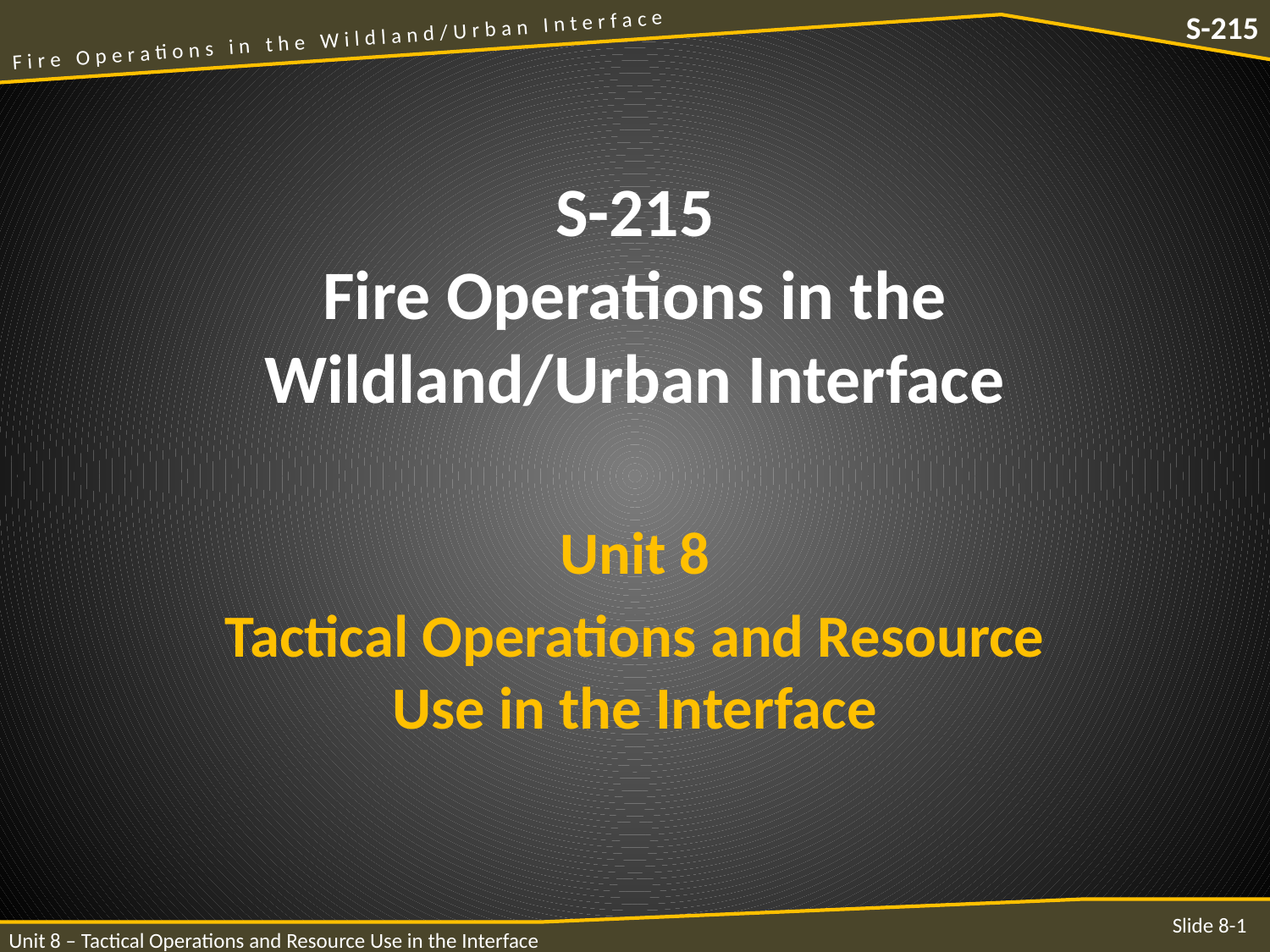

# S-215 Fire Operations in the Wildland/Urban Interface
Unit 8
Tactical Operations and Resource Use in the Interface
Slide 8-1
Unit 8 – Tactical Operations and Resource Use in the Interface